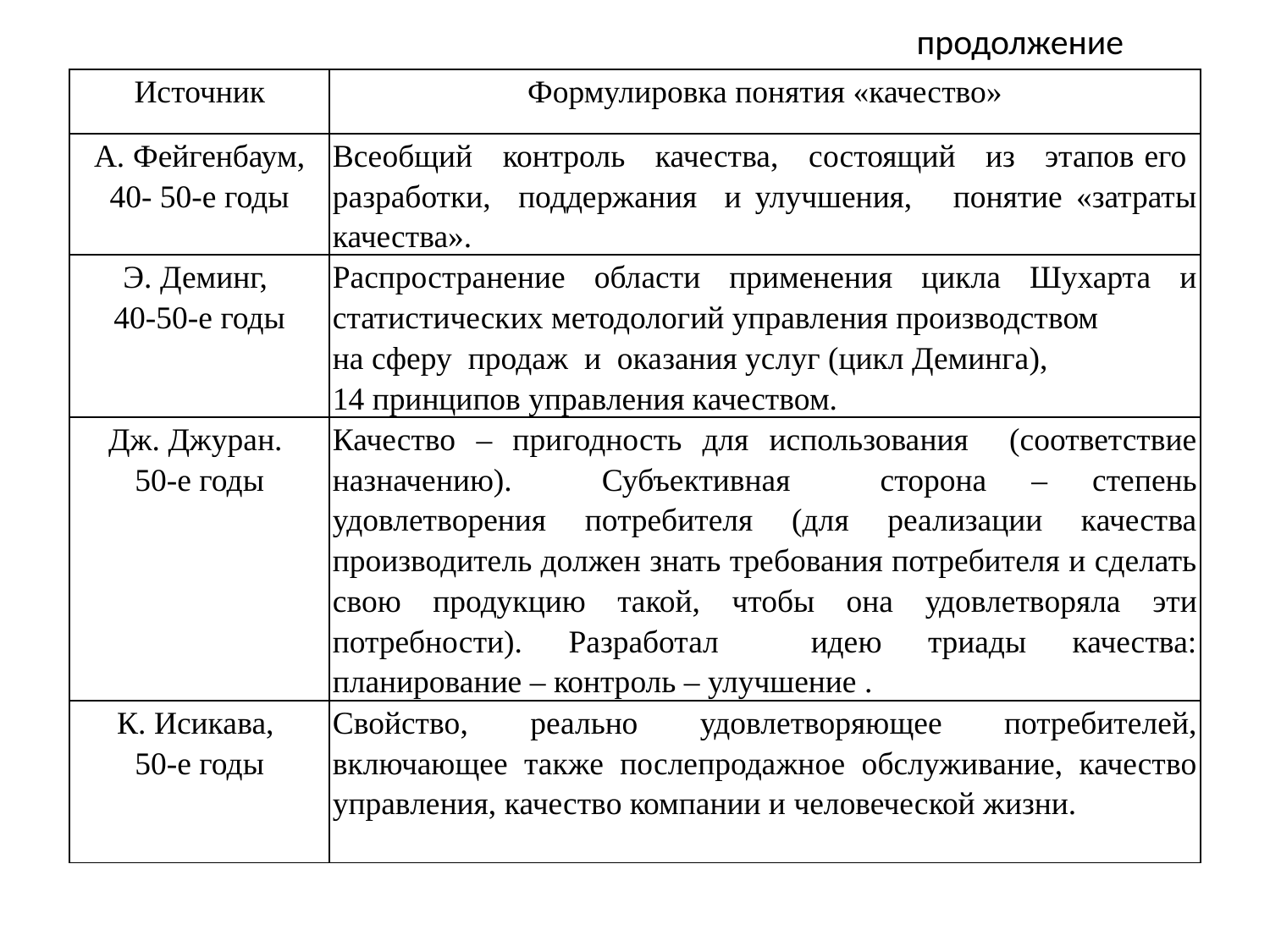

# продолжение
| Источник | Формулировка понятия «качество» |
| --- | --- |
| А. Фейгенбаум, 40- 50-е годы | Всеобщий контроль качества, состоящий из этапов его разработки, поддержания и улучшения, понятие «затраты качества». |
| Э. Деминг, 40-50-е годы | Распространение области применения цикла Шухарта и статистических методологий управления производством на сферу продаж и оказания услуг (цикл Деминга), 14 принципов управления качеством. |
| Дж. Джуран. 50-е годы | Качество – пригодность для использования (соответствие назначению). Субъективная сторона – степень удовлетворения потребителя (для реализации качества производитель должен знать требования потребителя и сделать свою продукцию такой, чтобы она удовлетворяла эти потребности). Разработал идею триады качества: планирование – контроль – улучшение . |
| К. Исикава, 50-е годы | Свойство, реально удовлетворяющее потребителей, включающее также послепродажное обслуживание, качество управления, качество компании и человеческой жизни. |